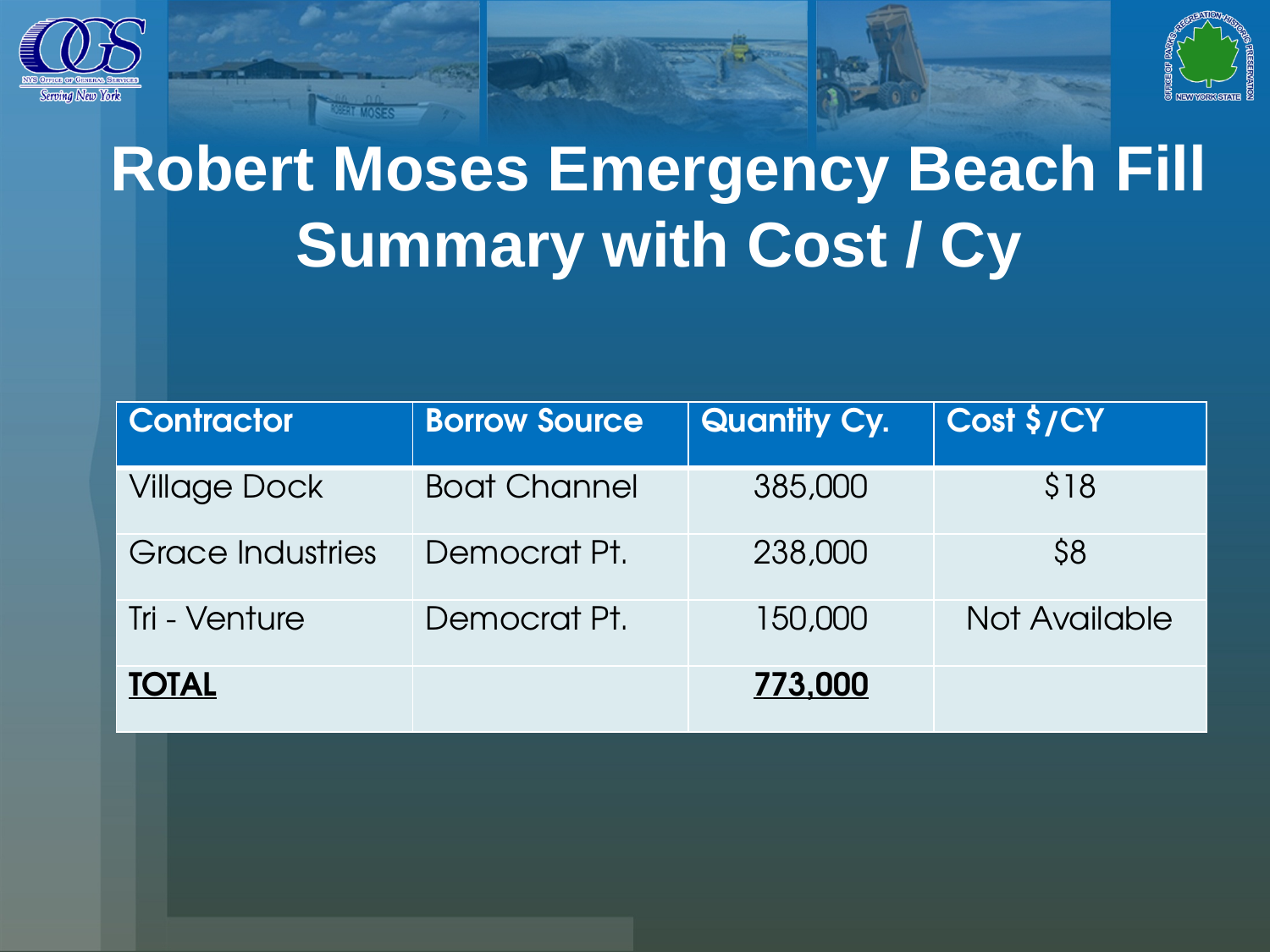

# Robert Moses Emergency Beach Fill Summary with Cost / Cy
| Contractor | Borrow Source | Quantity Cy. | Cost $/CY |
| --- | --- | --- | --- |
| Village Dock | Boat Channel | 385,000 | $18 |
| Grace Industries | Democrat Pt. | 238,000 | $8 |
| Tri - Venture | Democrat Pt. | 150,000 | Not Available |
| TOTAL |  | 773,000 |  |
35